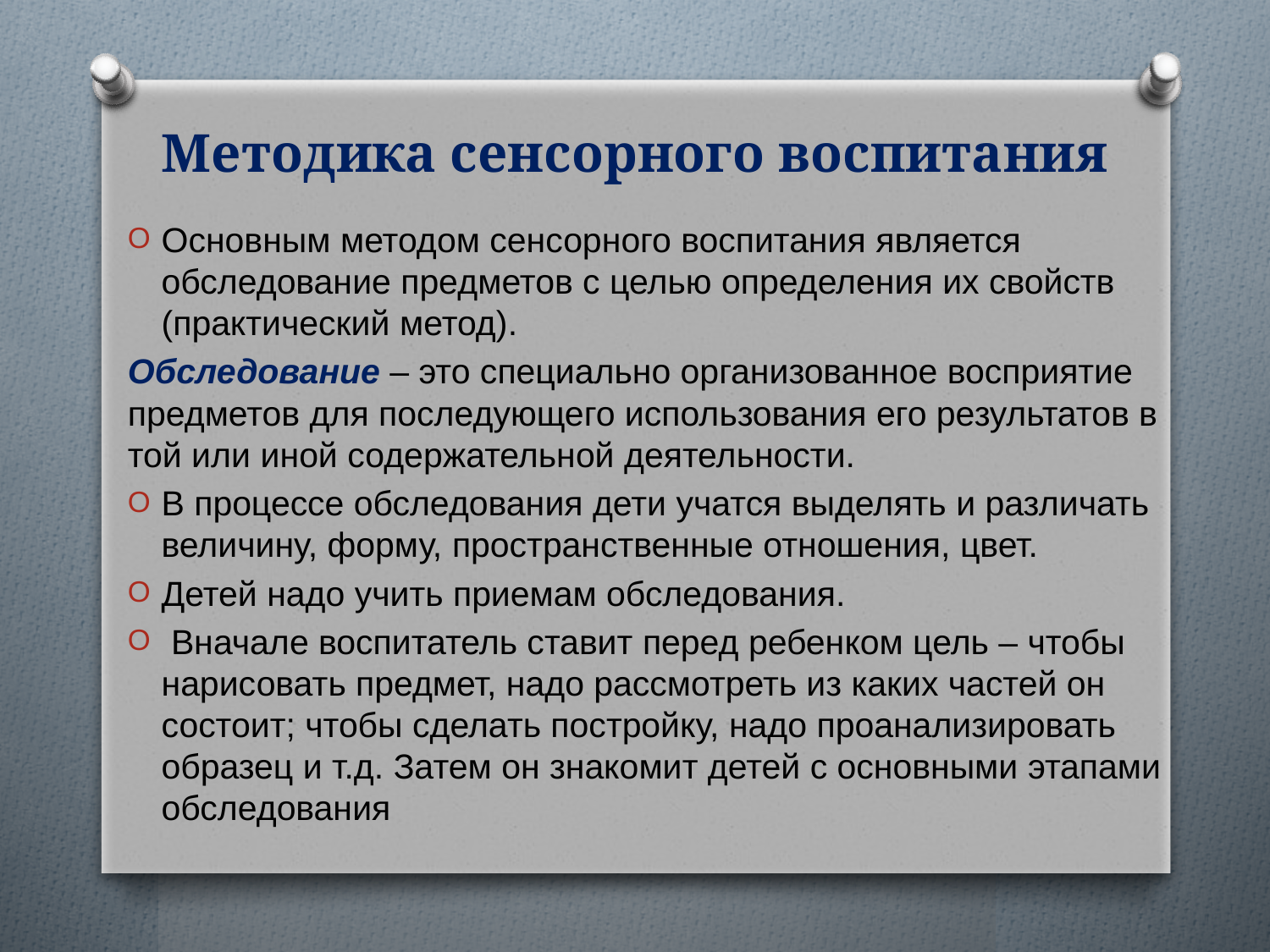

# Методика сенсорного воспитания
Основным методом сенсорного воспитания является обследование предметов с целью определения их свойств (практический метод).
Обследование – это специально организованное восприятие предметов для последующего использования его результатов в той или иной содержательной деятельности.
В процессе обследования дети учатся выделять и различать величину, форму, пространственные отношения, цвет.
Детей надо учить приемам обследования.
 Вначале воспитатель ставит перед ребенком цель – чтобы нарисовать предмет, надо рассмотреть из каких частей он состоит; чтобы сделать постройку, надо проанализировать образец и т.д. Затем он знакомит детей с основными этапами обследования